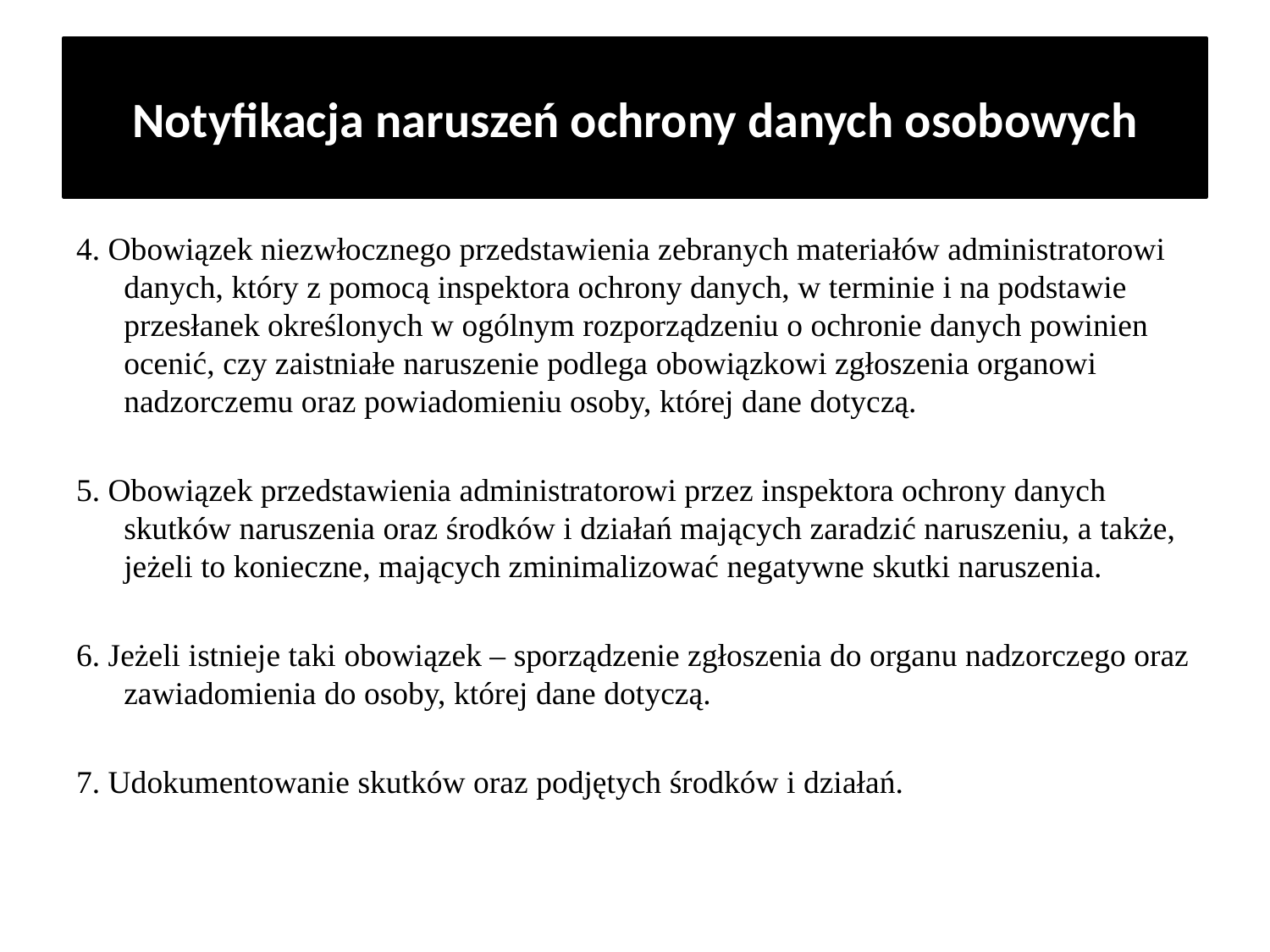

# Notyfikacja naruszeń ochrony danych osobowych
4. Obowiązek niezwłocznego przedstawienia zebranych materiałów administratorowi danych, który z pomocą inspektora ochrony danych, w terminie i na podstawie przesłanek określonych w ogólnym rozporządzeniu o ochronie danych powinien ocenić, czy zaistniałe naruszenie podlega obowiązkowi zgłoszenia organowi nadzorczemu oraz powiadomieniu osoby, której dane dotyczą.

5. Obowiązek przedstawienia administratorowi przez inspektora ochrony danych skutków naruszenia oraz środków i działań mających zaradzić naruszeniu, a także, jeżeli to konieczne, mających zminimalizować negatywne skutki naruszenia.

6. Jeżeli istnieje taki obowiązek – sporządzenie zgłoszenia do organu nadzorczego oraz zawiadomienia do osoby, której dane dotyczą.

7. Udokumentowanie skutków oraz podjętych środków i działań.